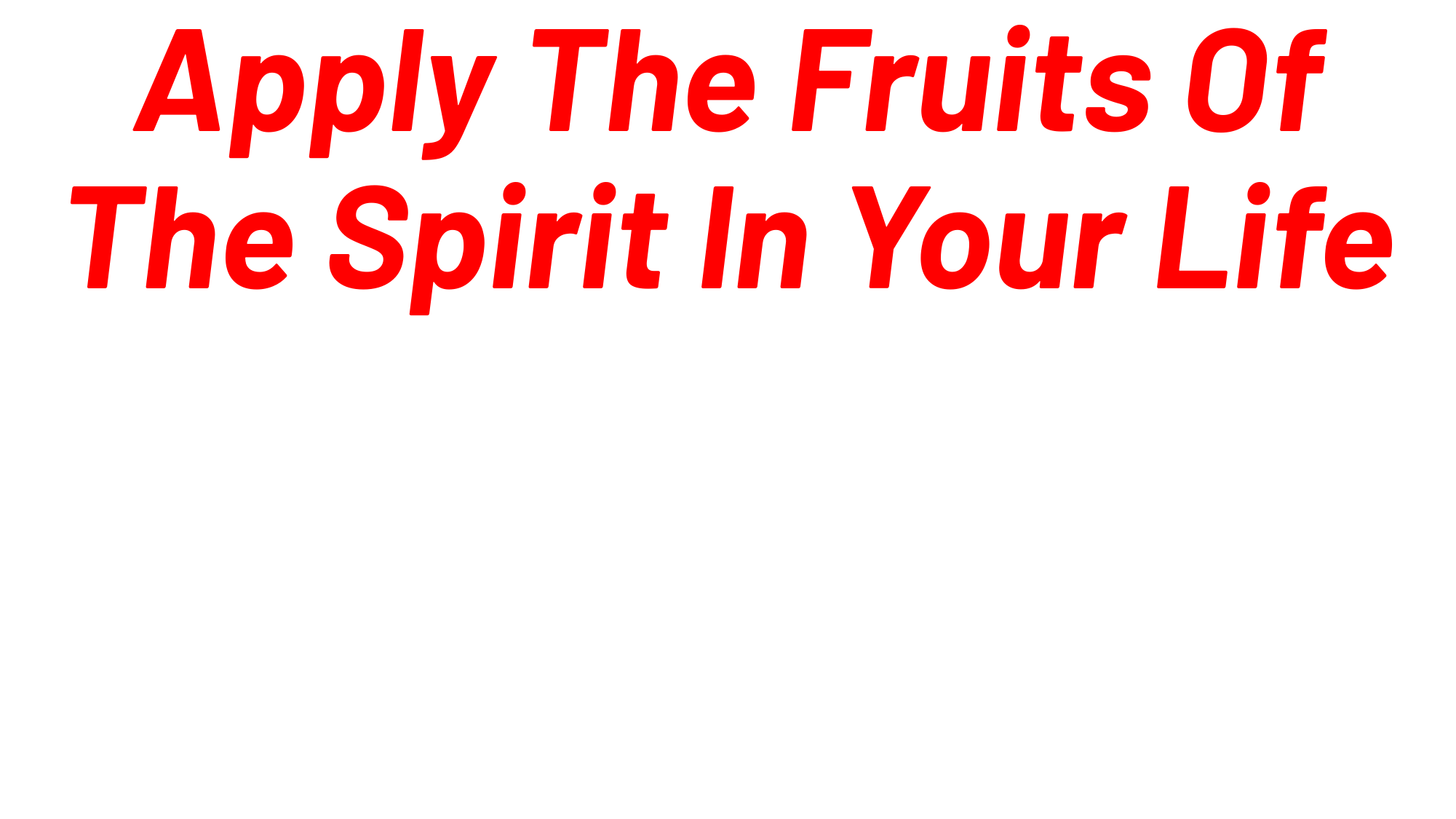

Apply The Fruits Of The Spirit In Your Life